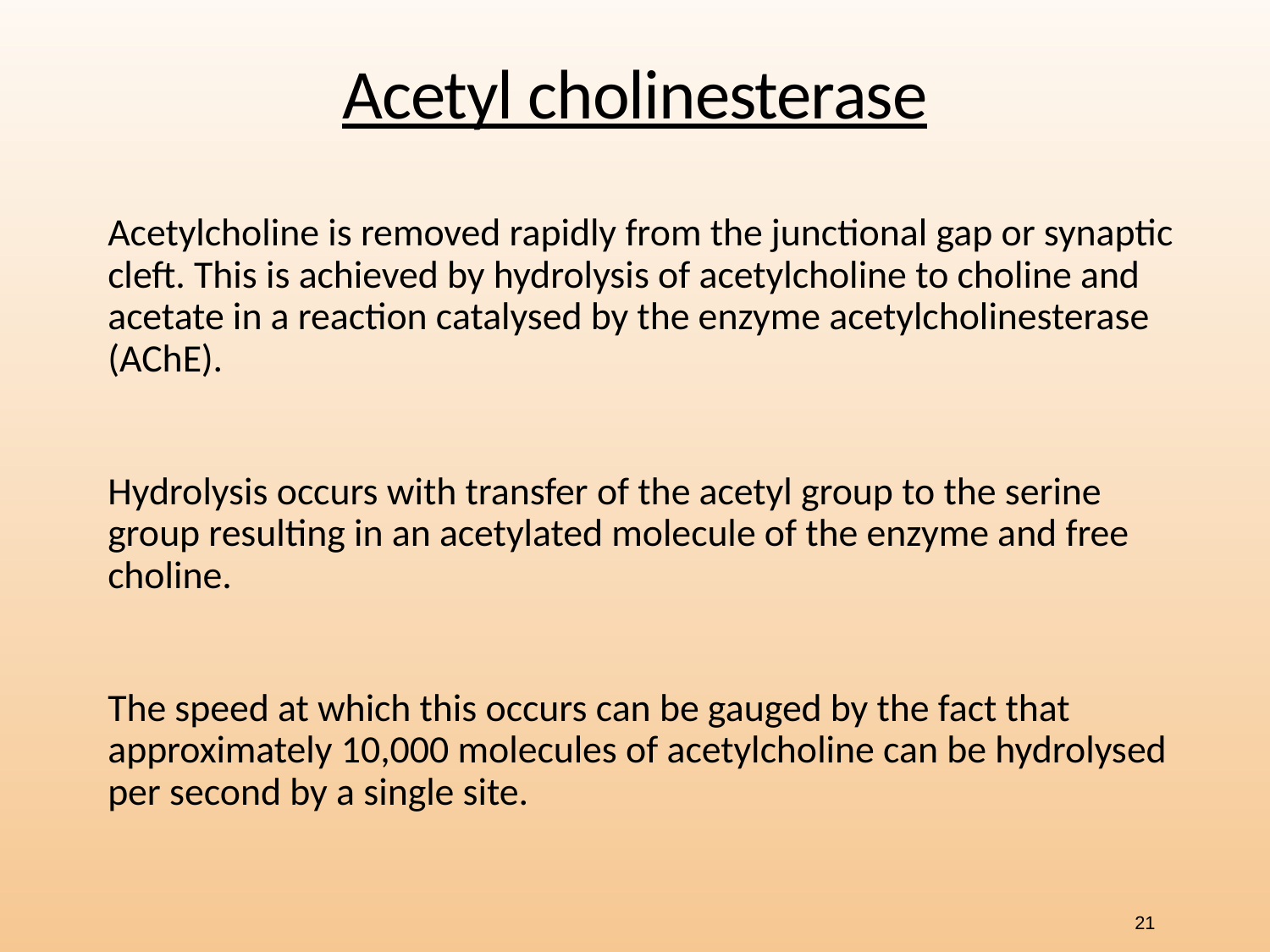

# Acetyl cholinesterase
Acetylcholine is removed rapidly from the junctional gap or synaptic cleft. This is achieved by hydrolysis of acetylcholine to choline and acetate in a reaction catalysed by the enzyme acetylcholinesterase (AChE).

Hydrolysis occurs with transfer of the acetyl group to the serine group resulting in an acetylated molecule of the enzyme and free choline.

The speed at which this occurs can be gauged by the fact that approximately 10,000 molecules of acetylcholine can be hydrolysed per second by a single site.

21